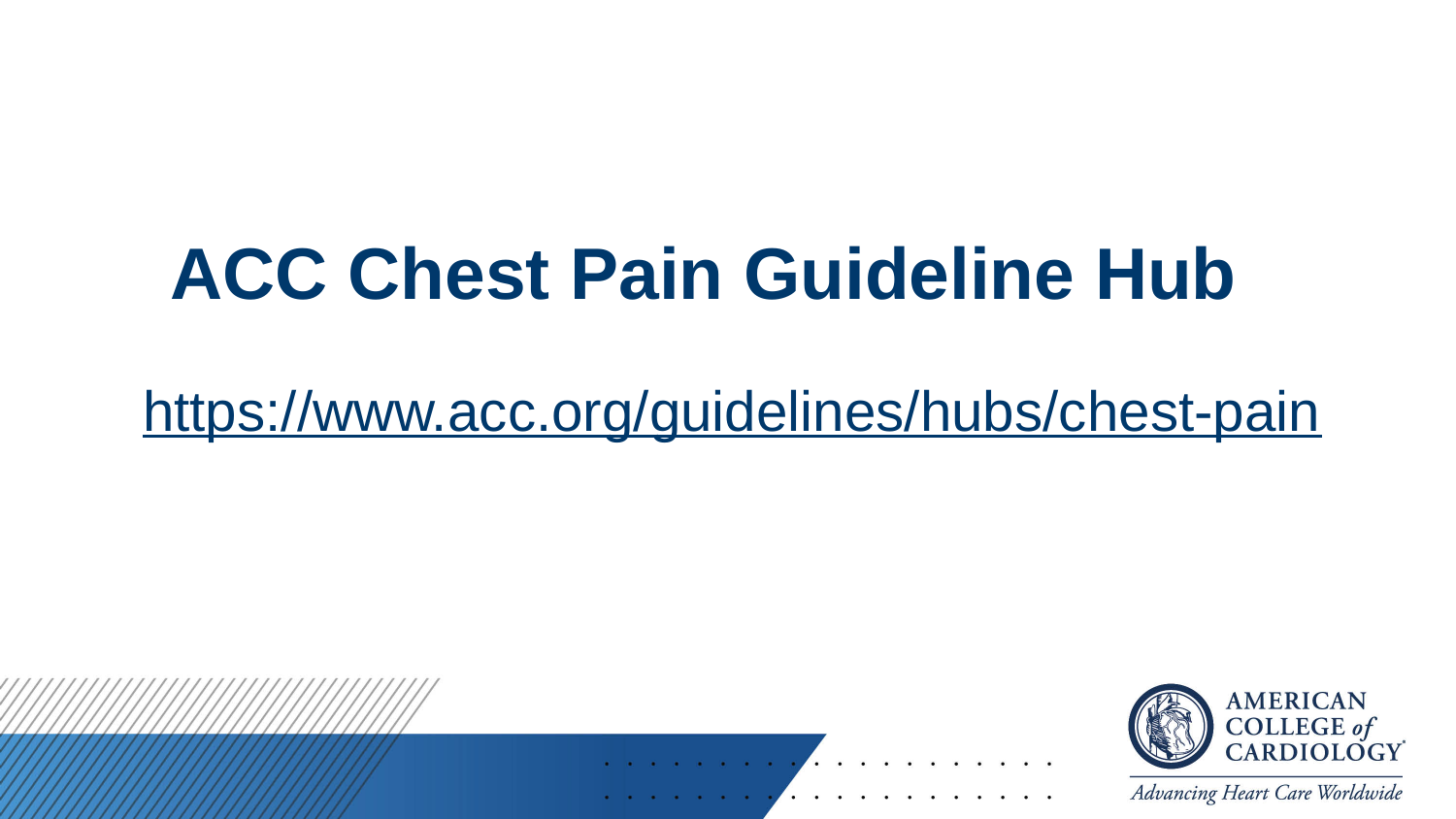

# ACC Chest Pain Guideline Hub
https://www.acc.org/guidelines/hubs/chest-pain